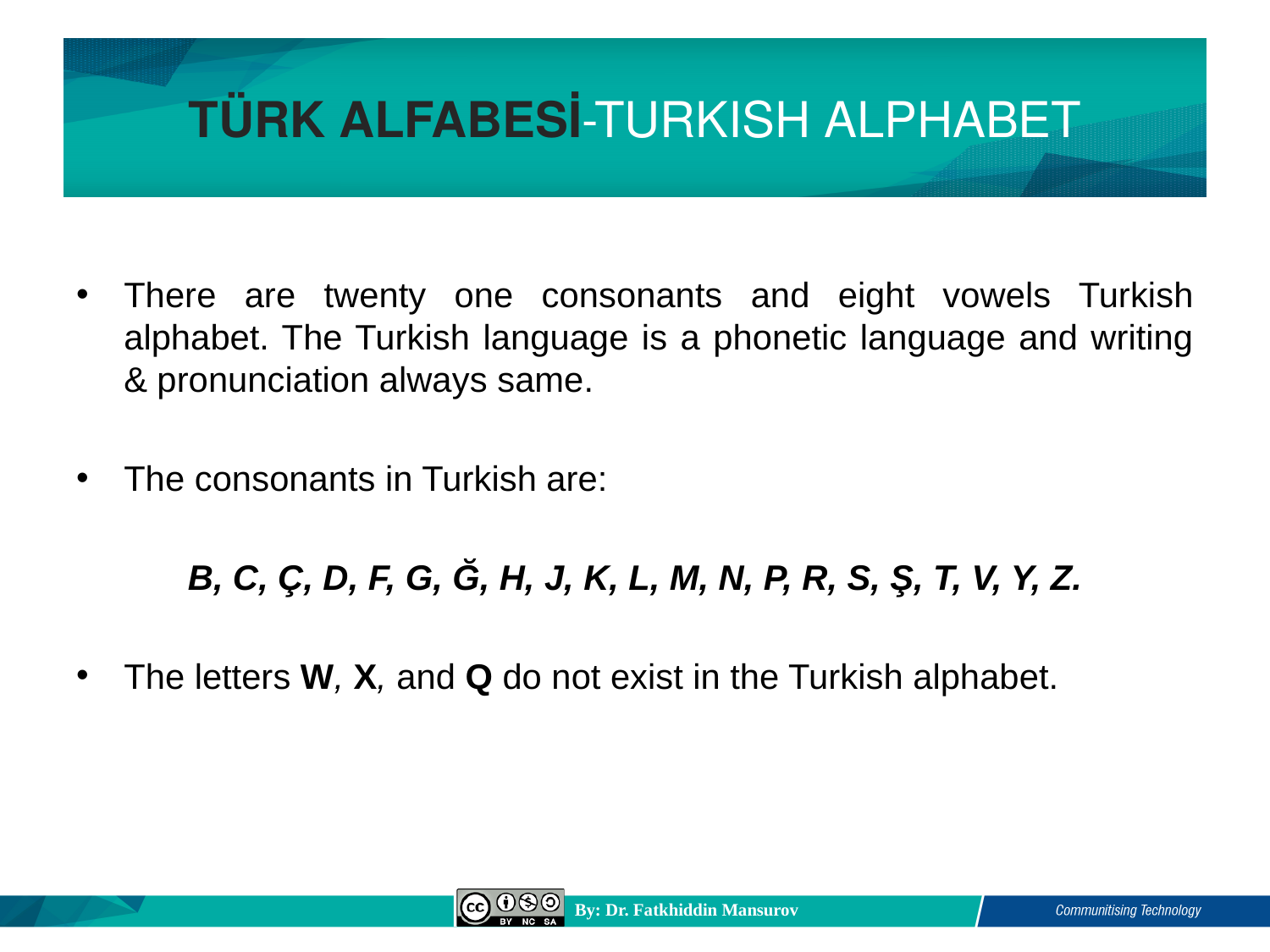

# TÜRK ALFABESİ-TURKISH ALPHABET
There are twenty one consonants and eight vowels Turkish alphabet. The Turkish language is a phonetic language and writing & pronunciation always same.

The consonants in Turkish are:

B, C, Ç, D, F, G, Ğ, H, J, K, L, M, N, P, R, S, Ş, T, V, Y, Z.

The letters W, X, and Q do not exist in the Turkish alphabet.